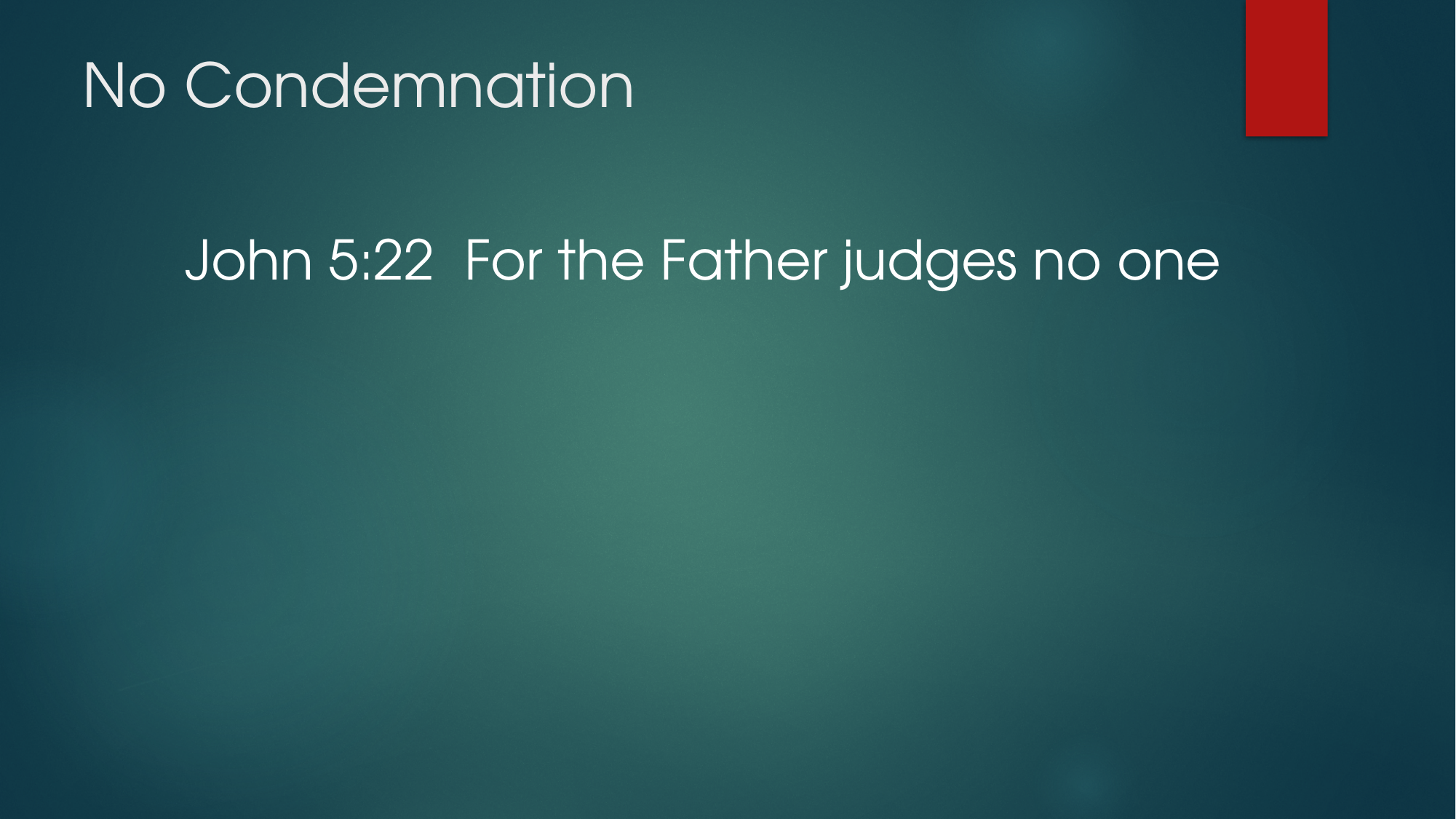

# No Condemnation
John 5:22  For the Father judges no one